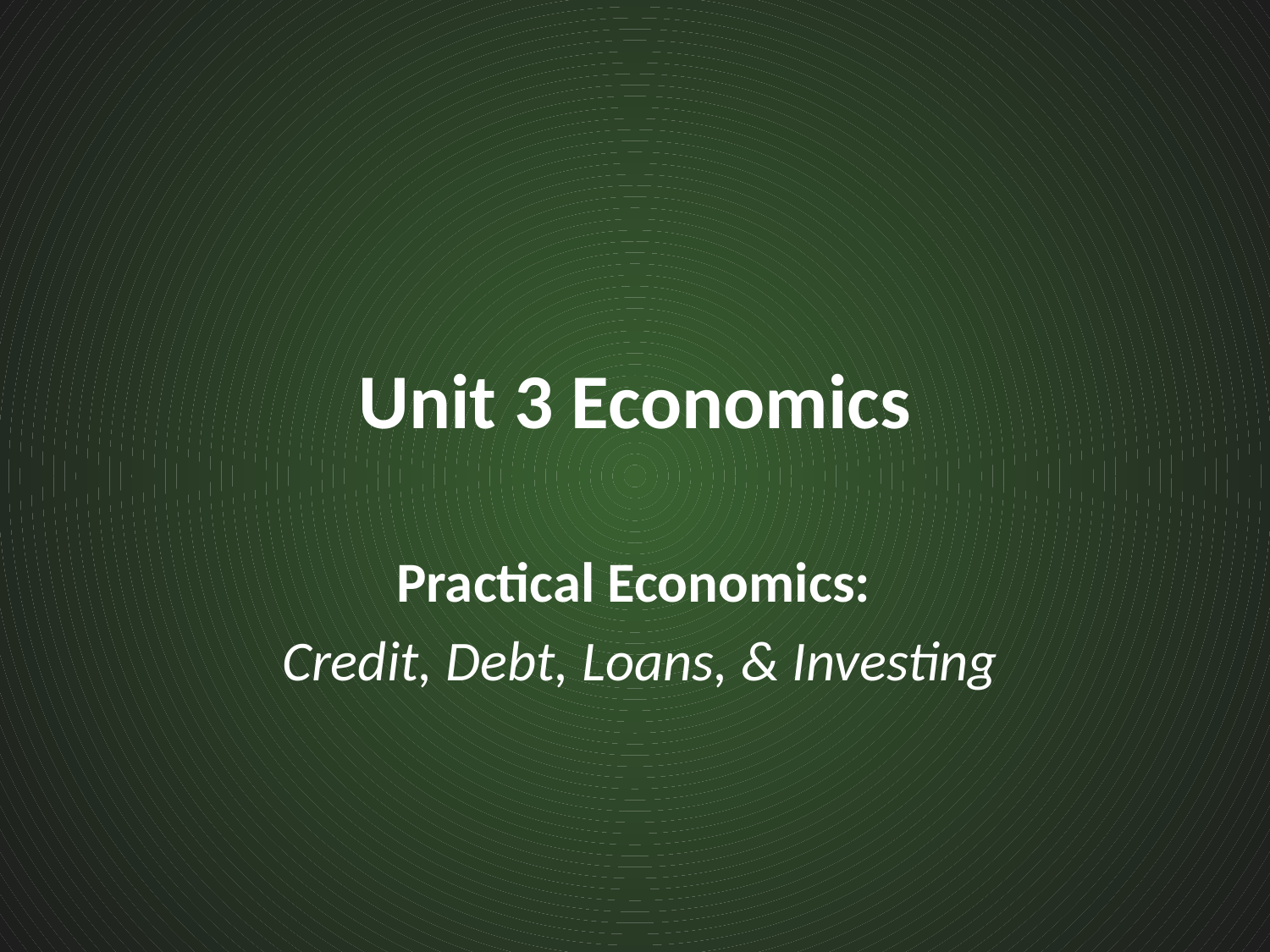

# Unit 3 Economics
Practical Economics:
Credit, Debt, Loans, & Investing